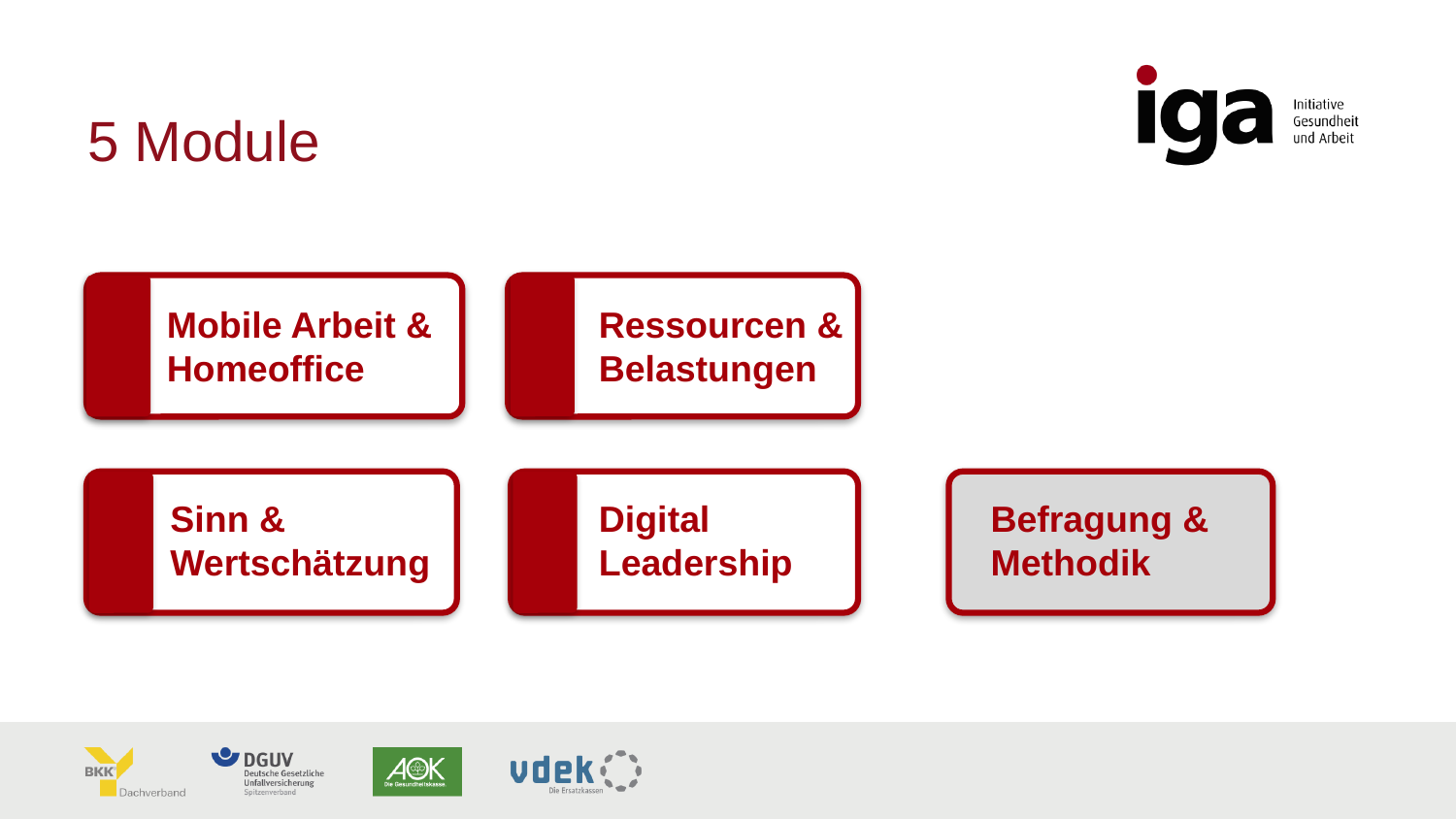

# 5 Module

Mobile Arbeit & Homeoffice
Ressourcen & Belastungen

Sinn & Wertschätzung
Digital Leadership
Befragung & Methodik